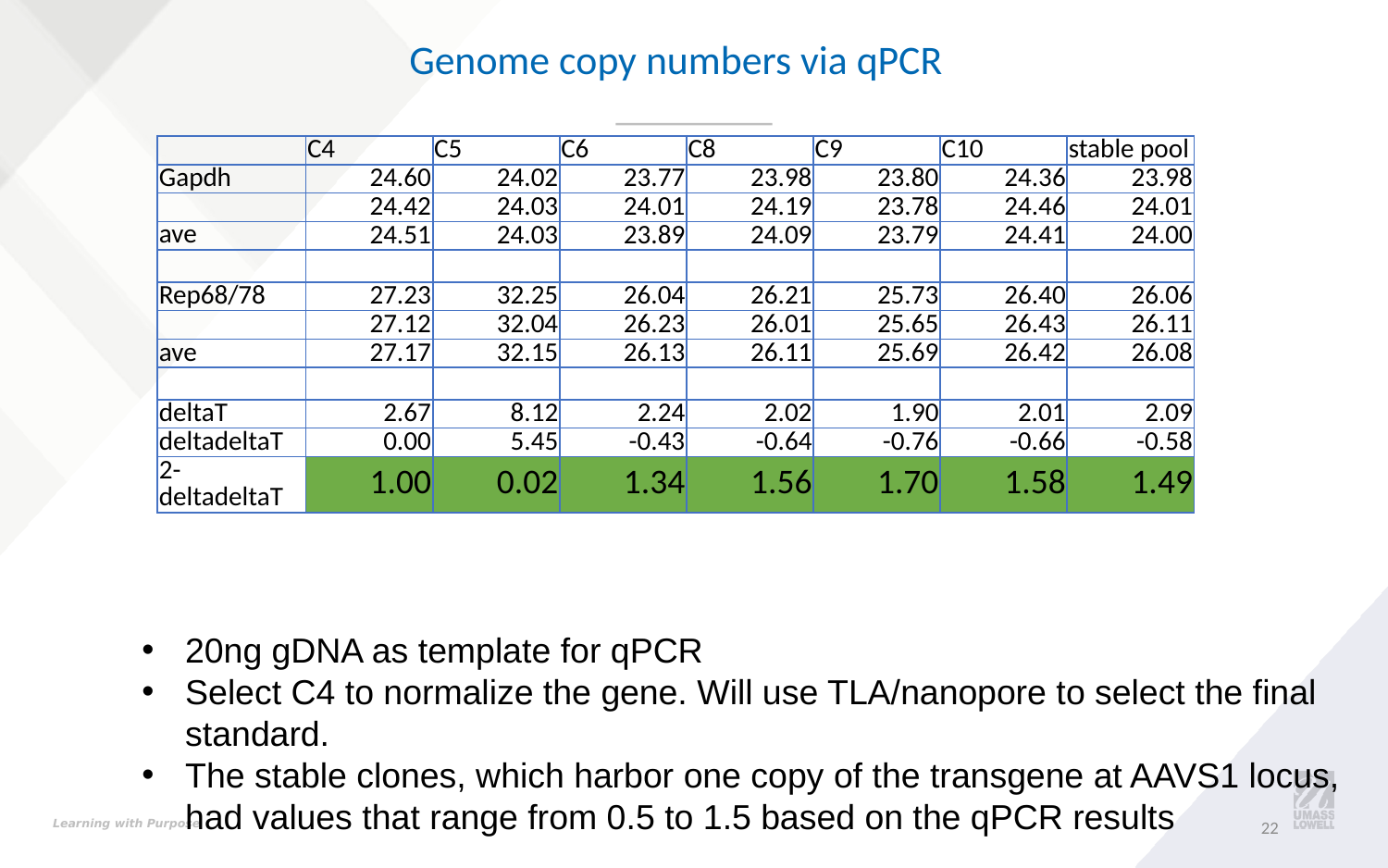

# Genome copy numbers via qPCR
|  | C4 | C5 | C6 | C8 | C9 | C10 | stable pool |
| --- | --- | --- | --- | --- | --- | --- | --- |
| Gapdh | 24.60 | 24.02 | 23.77 | 23.98 | 23.80 | 24.36 | 23.98 |
|  | 24.42 | 24.03 | 24.01 | 24.19 | 23.78 | 24.46 | 24.01 |
| ave | 24.51 | 24.03 | 23.89 | 24.09 | 23.79 | 24.41 | 24.00 |
|  |  |  |  |  |  |  |  |
| Rep68/78 | 27.23 | 32.25 | 26.04 | 26.21 | 25.73 | 26.40 | 26.06 |
|  | 27.12 | 32.04 | 26.23 | 26.01 | 25.65 | 26.43 | 26.11 |
| ave | 27.17 | 32.15 | 26.13 | 26.11 | 25.69 | 26.42 | 26.08 |
|  |  |  |  |  |  |  |  |
| deltaT | 2.67 | 8.12 | 2.24 | 2.02 | 1.90 | 2.01 | 2.09 |
| deltadeltaT | 0.00 | 5.45 | -0.43 | -0.64 | -0.76 | -0.66 | -0.58 |
| 2-deltadeltaT | 1.00 | 0.02 | 1.34 | 1.56 | 1.70 | 1.58 | 1.49 |
20ng gDNA as template for qPCR
Select C4 to normalize the gene. Will use TLA/nanopore to select the final standard.
The stable clones, which harbor one copy of the transgene at AAVS1 locus, had values that range from 0.5 to 1.5 based on the qPCR results
22